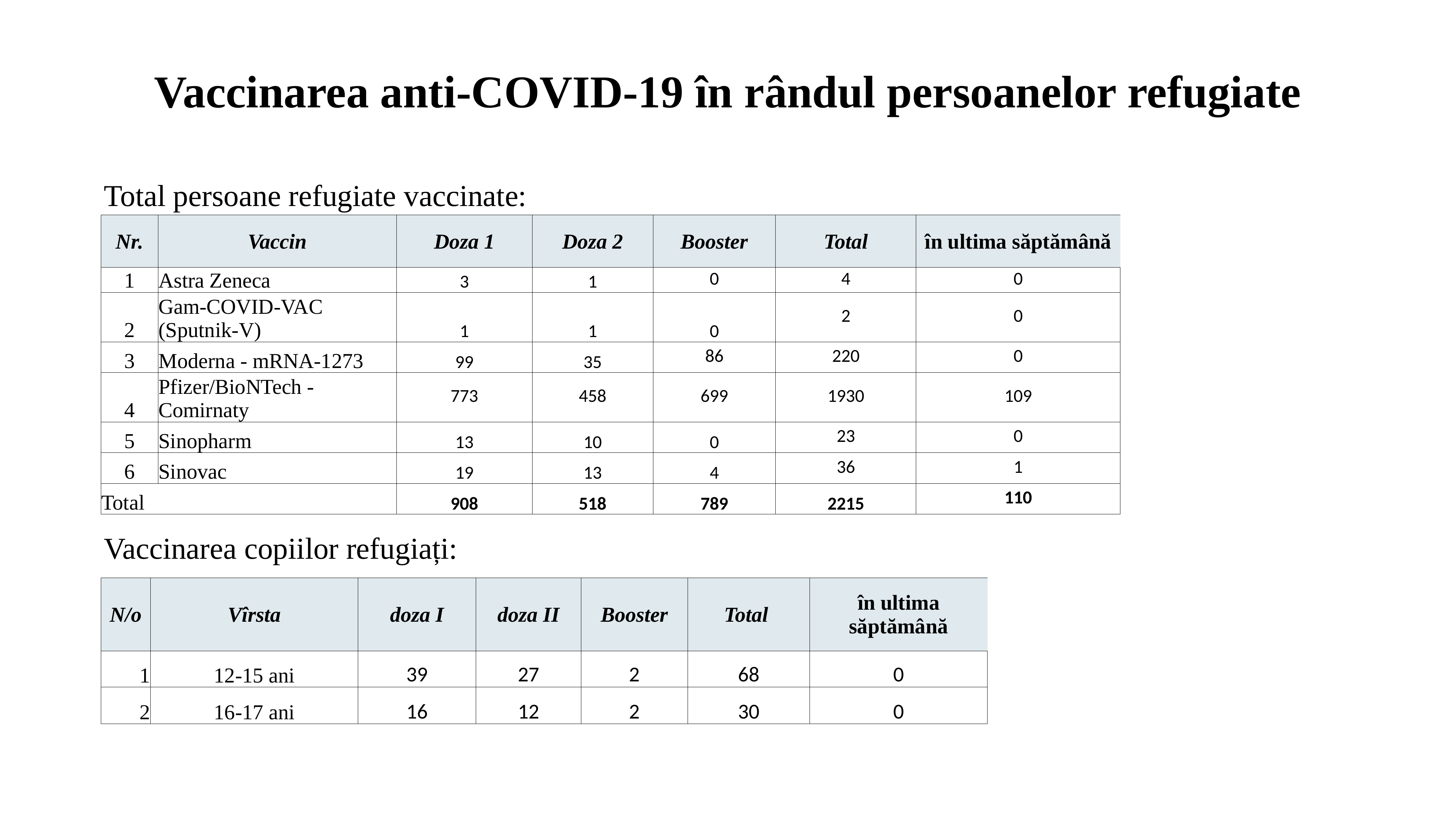

# Vaccinarea anti-COVID-19 în rândul persoanelor refugiate
Total persoane refugiate vaccinate:

Vaccinarea copiilor refugiați:

| Nr. | Vaccin | Doza 1 | Doza 2 | Booster | Total | în ultima săptămână |
| --- | --- | --- | --- | --- | --- | --- |
| 1 | Astra Zeneca | 3 | 1 | 0 | 4 | 0 |
| 2 | Gam-COVID-VAC (Sputnik-V) | 1 | 1 | 0 | 2 | 0 |
| 3 | Moderna - mRNA-1273 | 99 | 35 | 86 | 220 | 0 |
| 4 | Pfizer/BioNTech - Comirnaty | 773 | 458 | 699 | 1930 | 109 |
| 5 | Sinopharm | 13 | 10 | 0 | 23 | 0 |
| 6 | Sinovac | 19 | 13 | 4 | 36 | 1 |
| Total |  | 908 | 518 | 789 | 2215 | 110 |
| N/o | Vîrsta | doza I | doza II | Booster | Total | în ultima săptămână |
| --- | --- | --- | --- | --- | --- | --- |
| 1 | 12-15 ani | 39 | 27 | 2 | 68 | 0 |
| 2 | 16-17 ani | 16 | 12 | 2 | 30 | 0 |